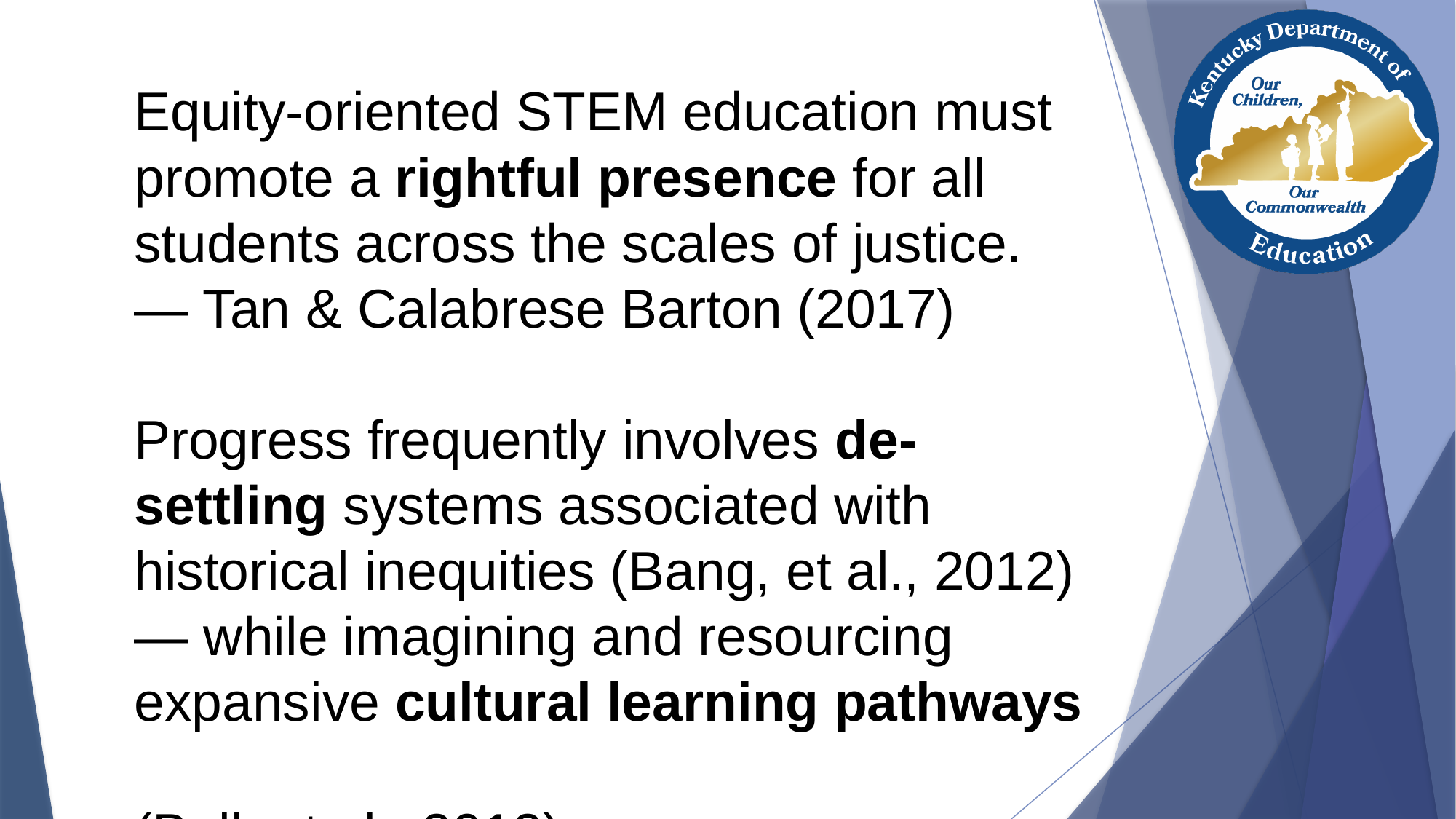

Equity-oriented STEM education must promote a rightful presence for all students across the scales of justice.
— Tan & Calabrese Barton (2017)
Progress frequently involves de-settling systems associated with historical inequities (Bang, et al., 2012) — while imagining and resourcing expansive cultural learning pathways
(Bell, et al., 2012).